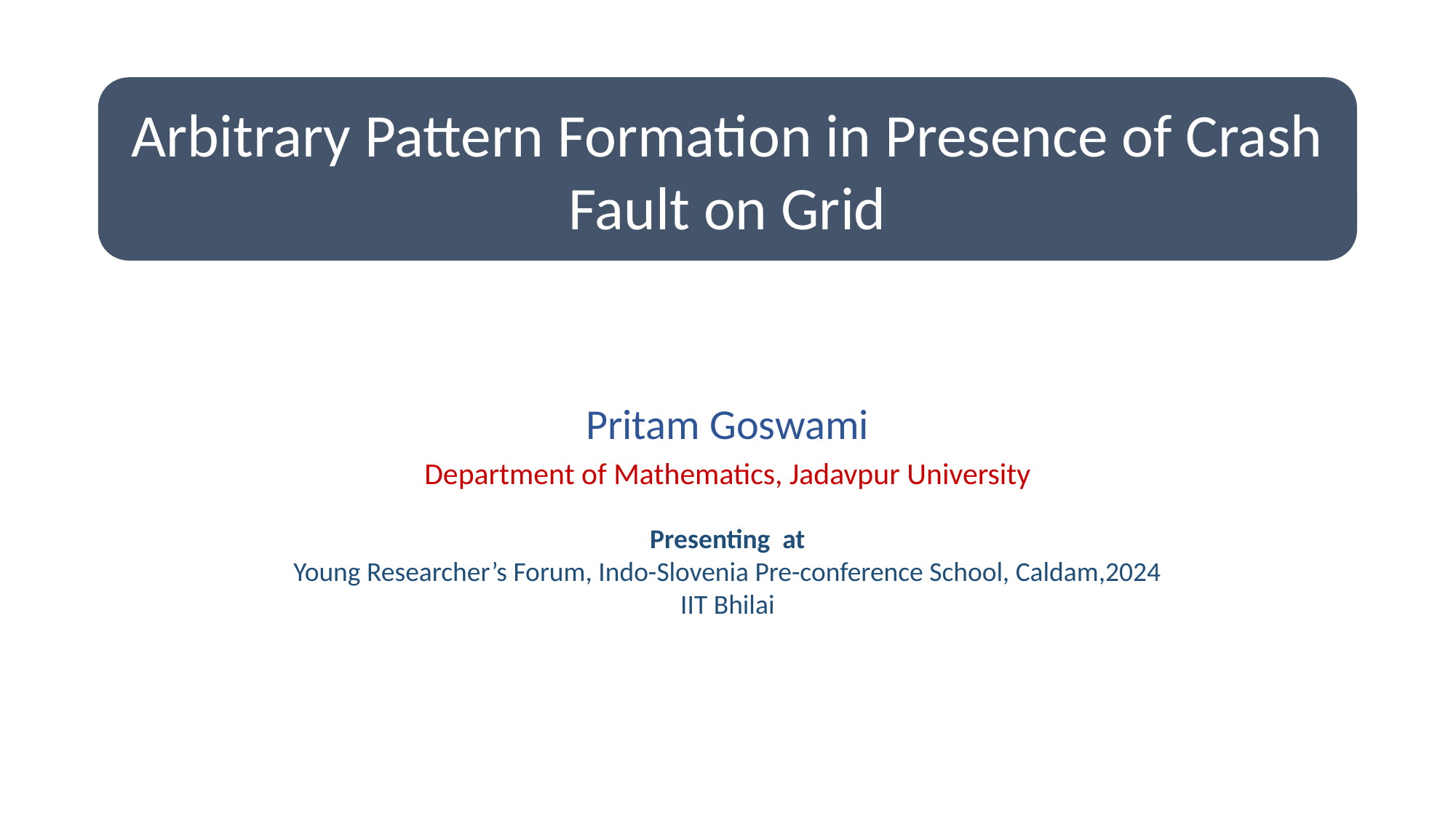

Arbitrary Pattern Formation in Presence of Crash Fault on Grid
Pritam Goswami
Department of Mathematics, Jadavpur University

Presenting  at
Young Researcher’s Forum, Indo-Slovenia Pre-conference School, Caldam,2024
IIT Bhilai